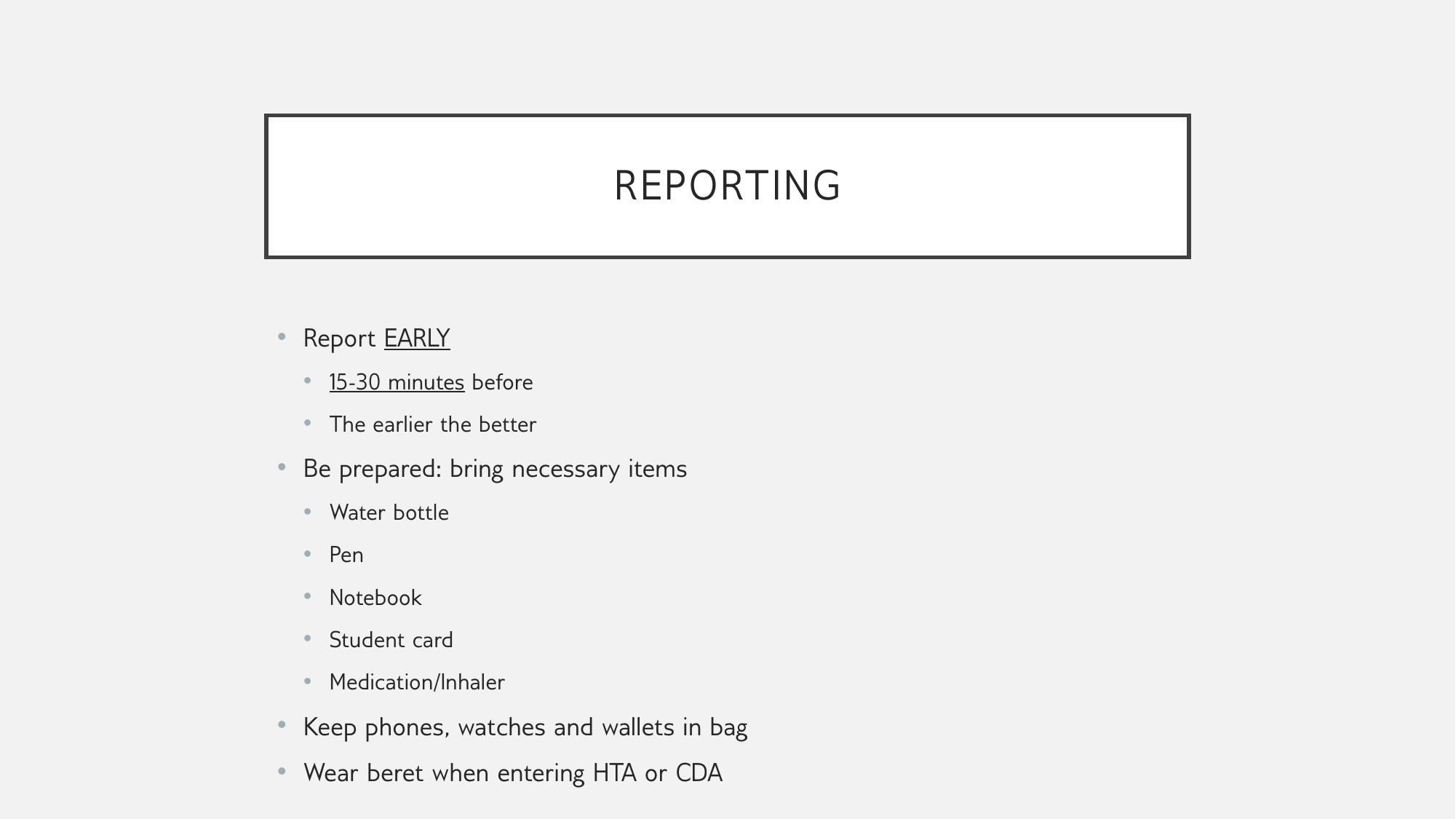

# Reporting
Report EARLY
15-30 minutes before
The earlier the better
Be prepared: bring necessary items
Water bottle
Pen
Notebook
Student card
Medication/Inhaler
Keep phones, watches and wallets in bag
Wear beret when entering HTA or CDA